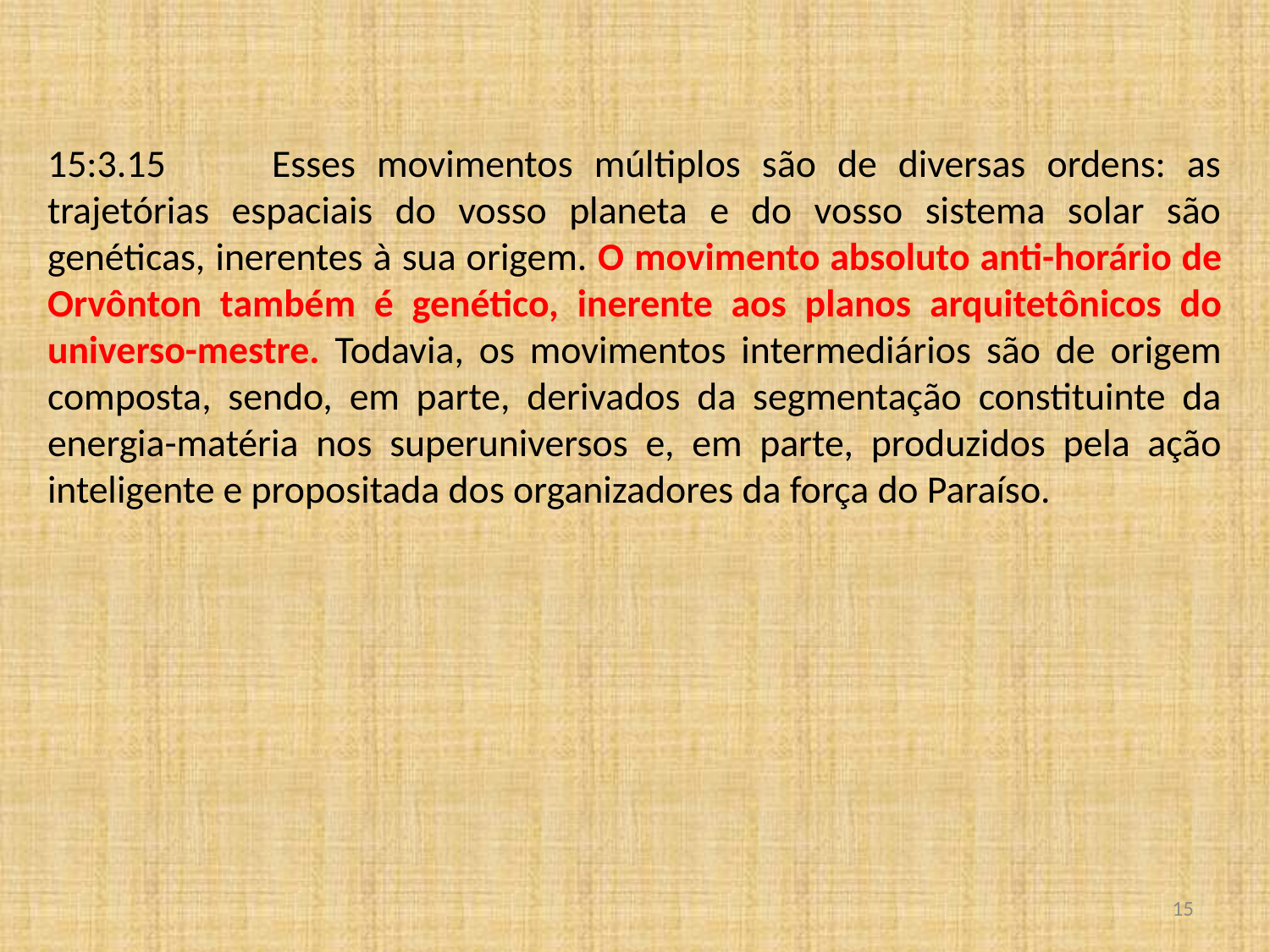

15:3.15     Esses movimentos múltiplos são de diversas ordens: as trajetórias espaciais do vosso planeta e do vosso sistema solar são genéticas, inerentes à sua origem. O movimento absoluto anti-horário de Orvônton também é genético, inerente aos planos arquitetônicos do universo-mestre. Todavia, os movimentos intermediários são de origem composta, sendo, em parte, derivados da segmentação constituinte da energia-matéria nos superuniversos e, em parte, produzidos pela ação inteligente e propositada dos organizadores da força do Paraíso.

15